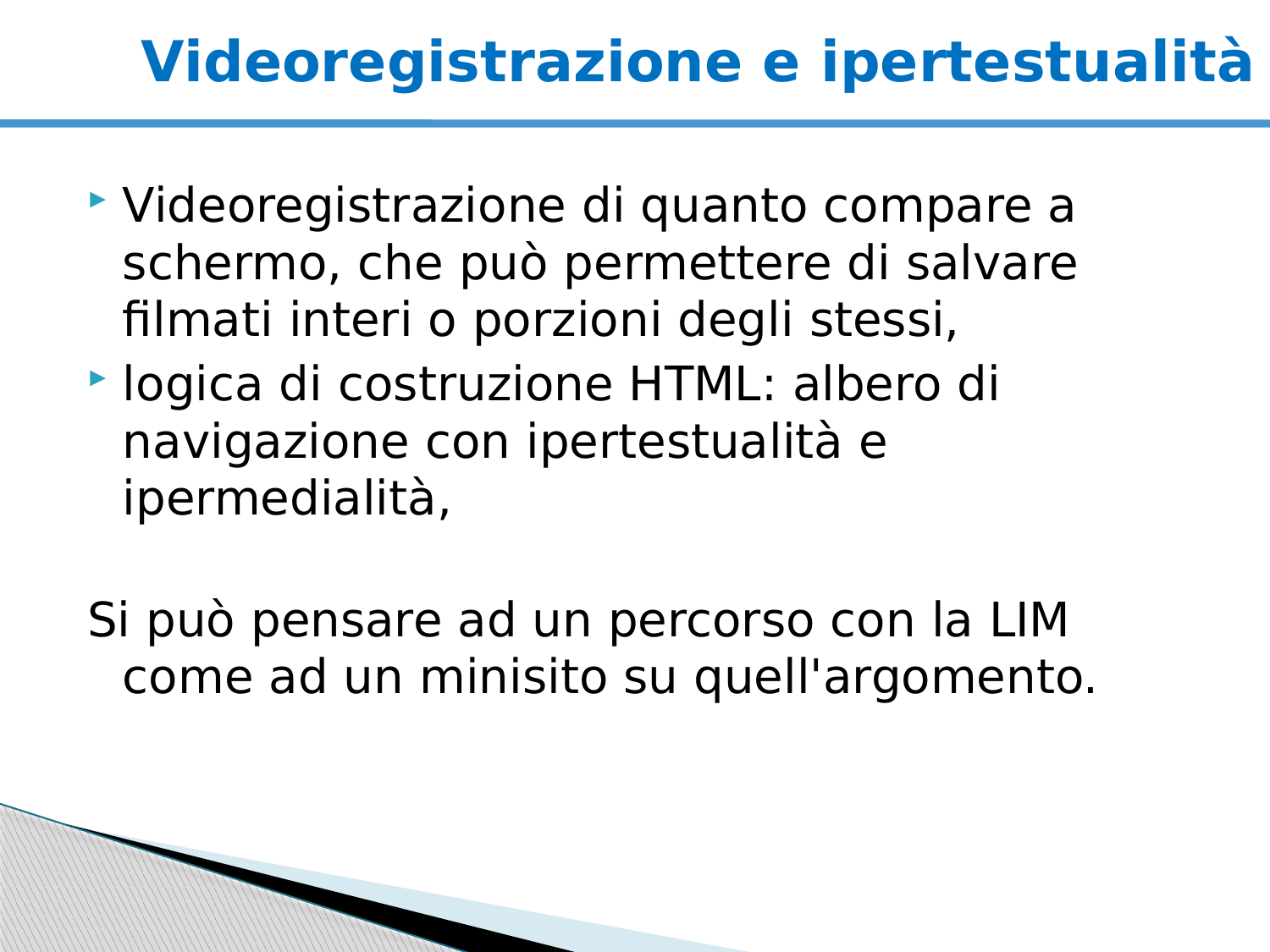

# Videoregistrazione e ipertestualità
Videoregistrazione di quanto compare a schermo, che può permettere di salvare filmati interi o porzioni degli stessi,
logica di costruzione HTML: albero di navigazione con ipertestualità e ipermedialità,
Si può pensare ad un percorso con la LIM come ad un minisito su quell'argomento.